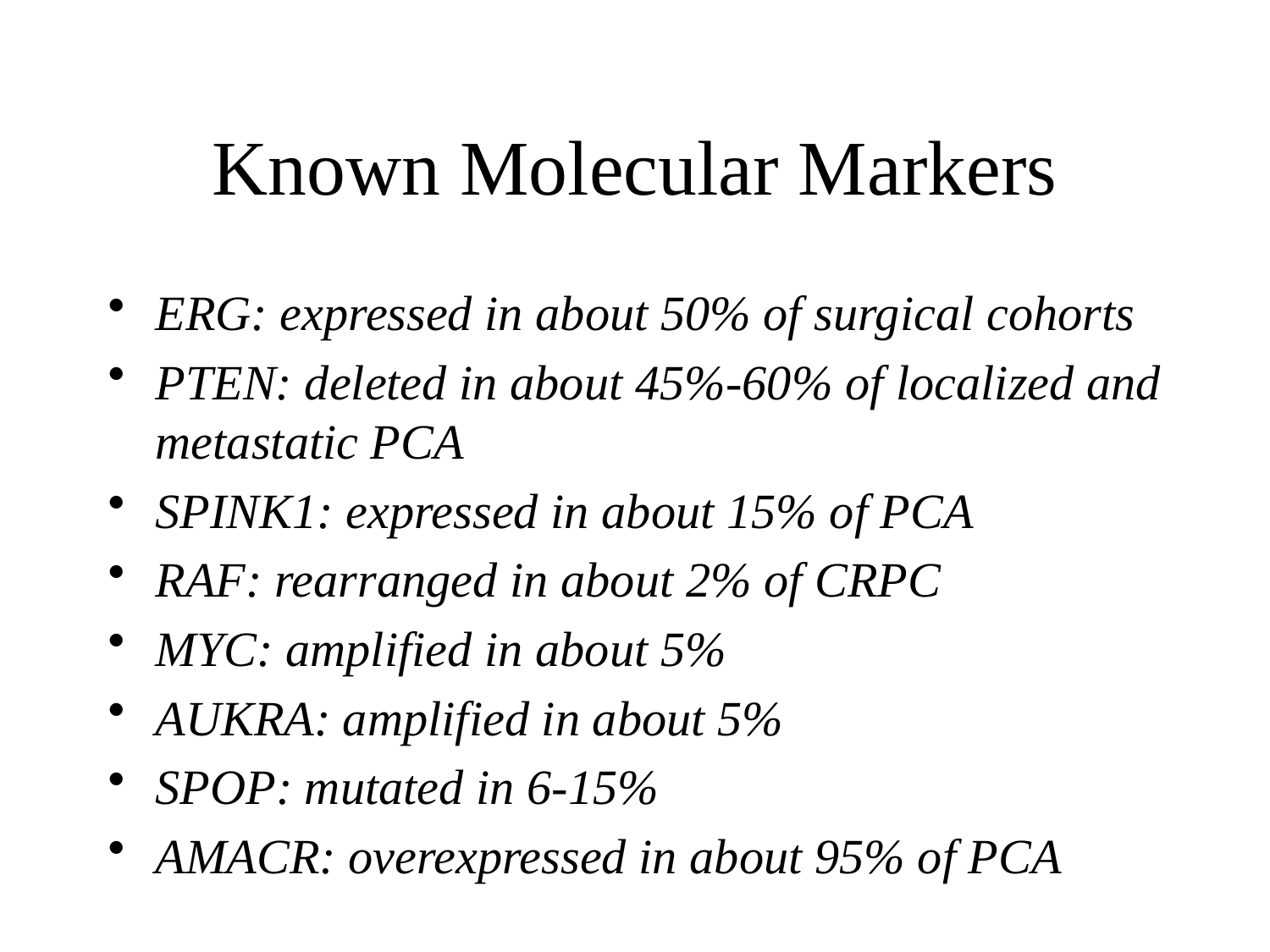

# Known Molecular Markers
ERG: expressed in about 50% of surgical cohorts
PTEN: deleted in about 45%-60% of localized and metastatic PCA
SPINK1: expressed in about 15% of PCA
RAF: rearranged in about 2% of CRPC
MYC: amplified in about 5%
AUKRA: amplified in about 5%
SPOP: mutated in 6-15%
AMACR: overexpressed in about 95% of PCA